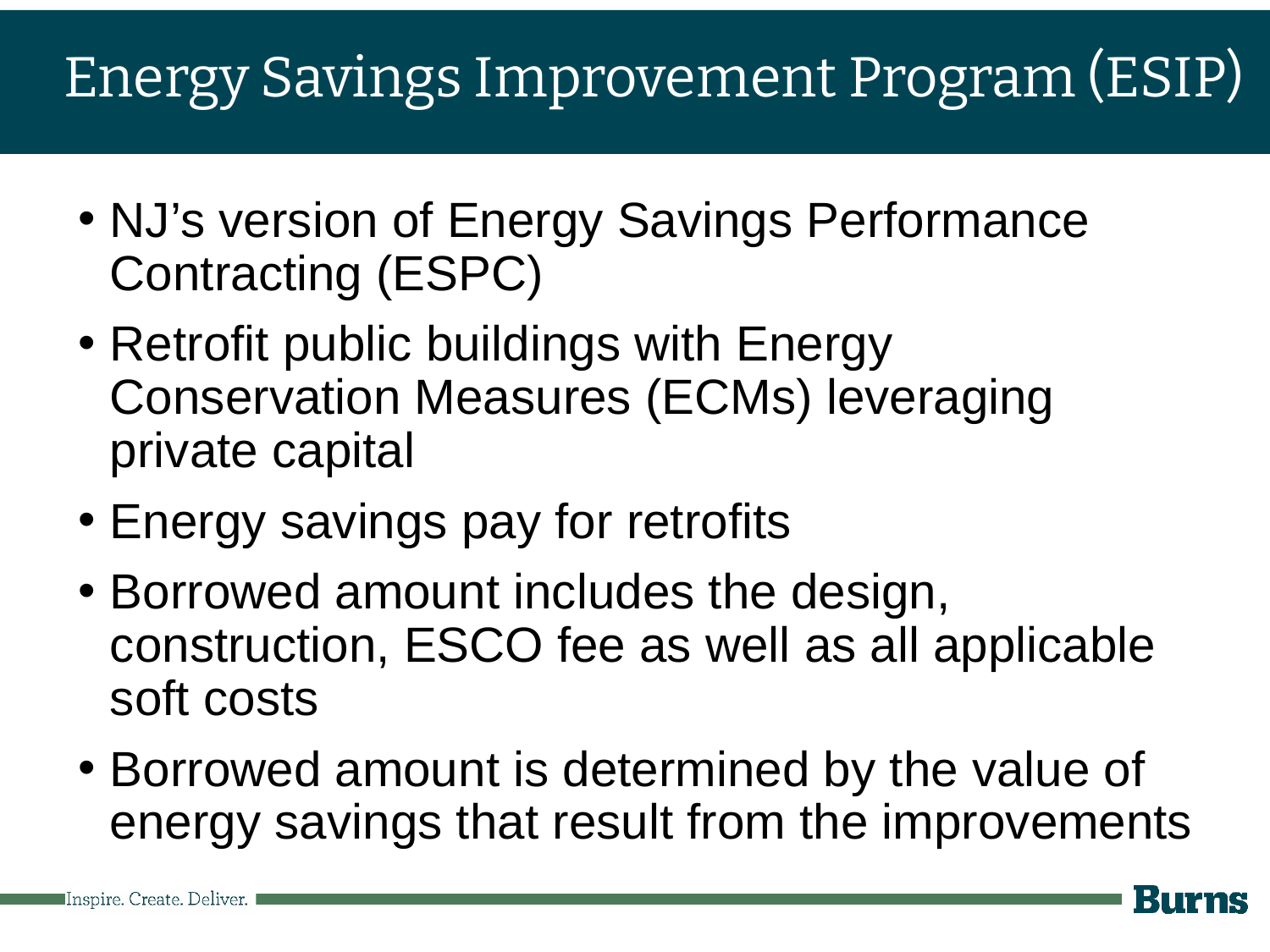

# Energy Savings Improvement Program (ESIP)
NJ’s version of Energy Savings Performance Contracting (ESPC)
Retrofit public buildings with Energy Conservation Measures (ECMs) leveraging private capital
Energy savings pay for retrofits
Borrowed amount includes the design, construction, ESCO fee as well as all applicable soft costs
Borrowed amount is determined by the value of energy savings that result from the improvements